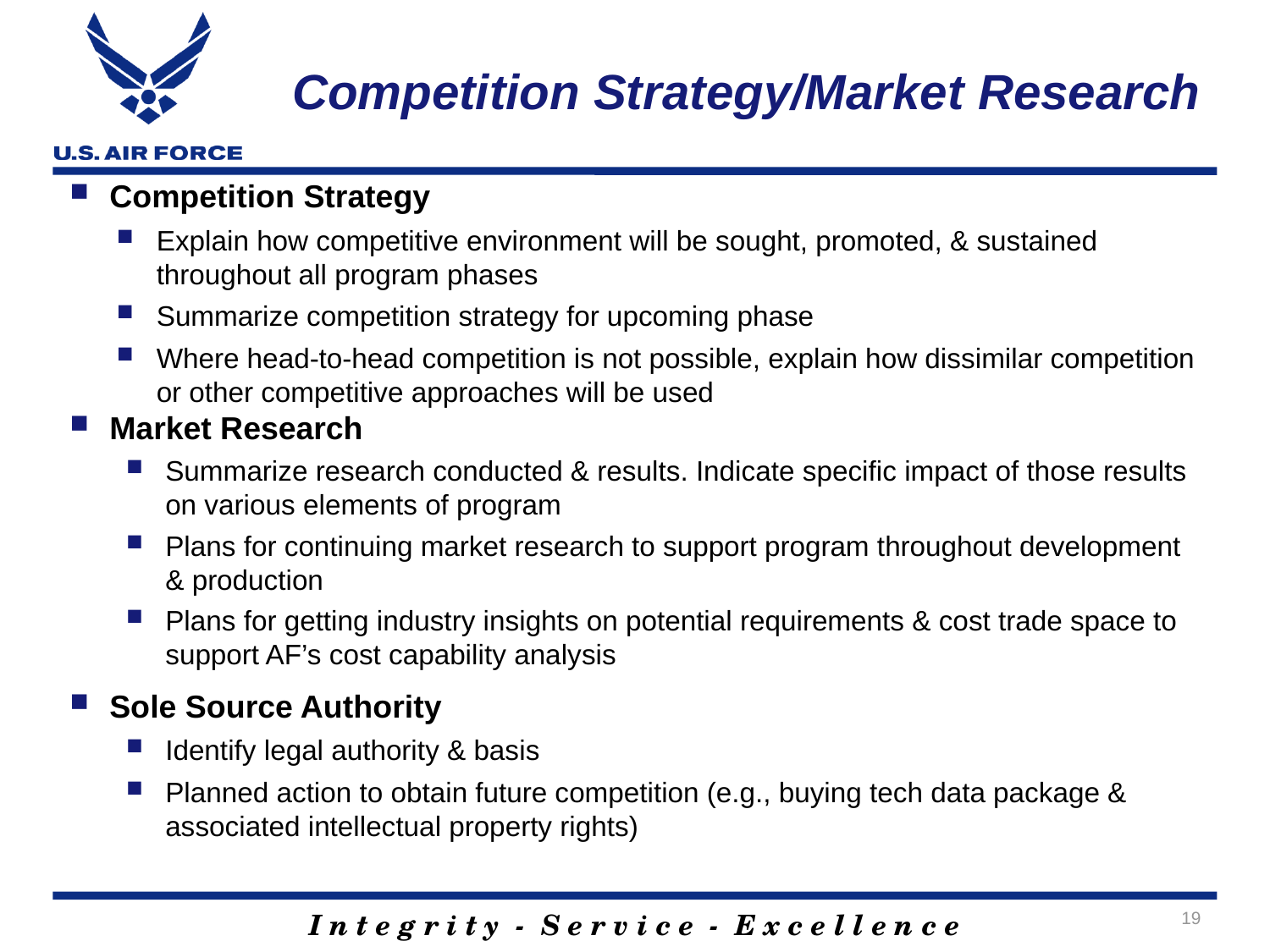

# Competition Strategy/Market Research
Competition Strategy
Explain how competitive environment will be sought, promoted, & sustained throughout all program phases
Summarize competition strategy for upcoming phase
Where head-to-head competition is not possible, explain how dissimilar competition or other competitive approaches will be used
Market Research
Summarize research conducted & results. Indicate specific impact of those results on various elements of program
Plans for continuing market research to support program throughout development & production
Plans for getting industry insights on potential requirements & cost trade space to support AF’s cost capability analysis
Sole Source Authority
Identify legal authority & basis
Planned action to obtain future competition (e.g., buying tech data package & associated intellectual property rights)

19